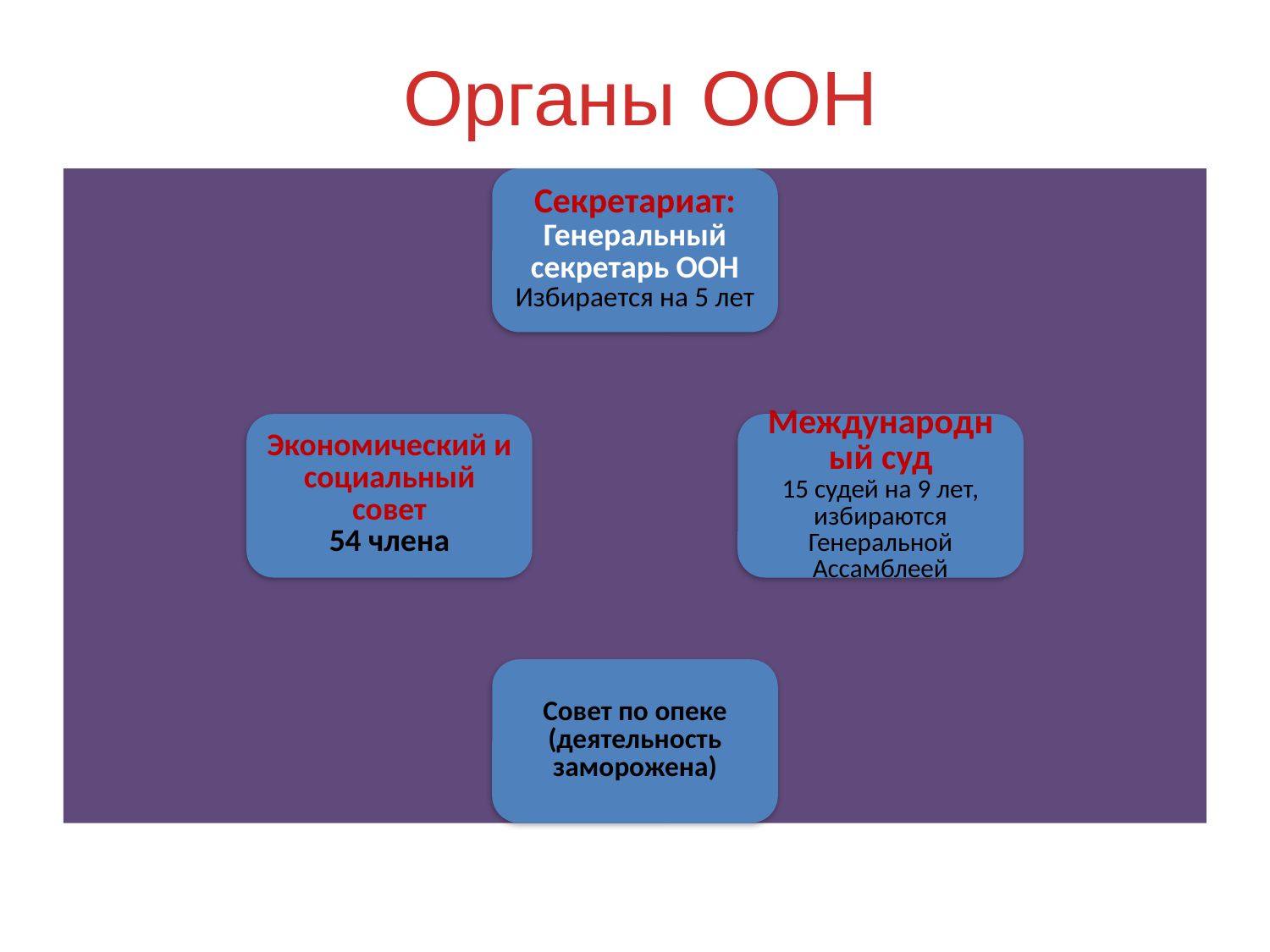

# Органы ООН
Секретариат:
Генеральный секретарь ООН
Избирается на 5 лет
Международный суд
15 судей на 9 лет, избираются Генеральной Ассамблеей
Совет по опеке
(деятельность заморожена)
Экономический и социальный совет
54 члена